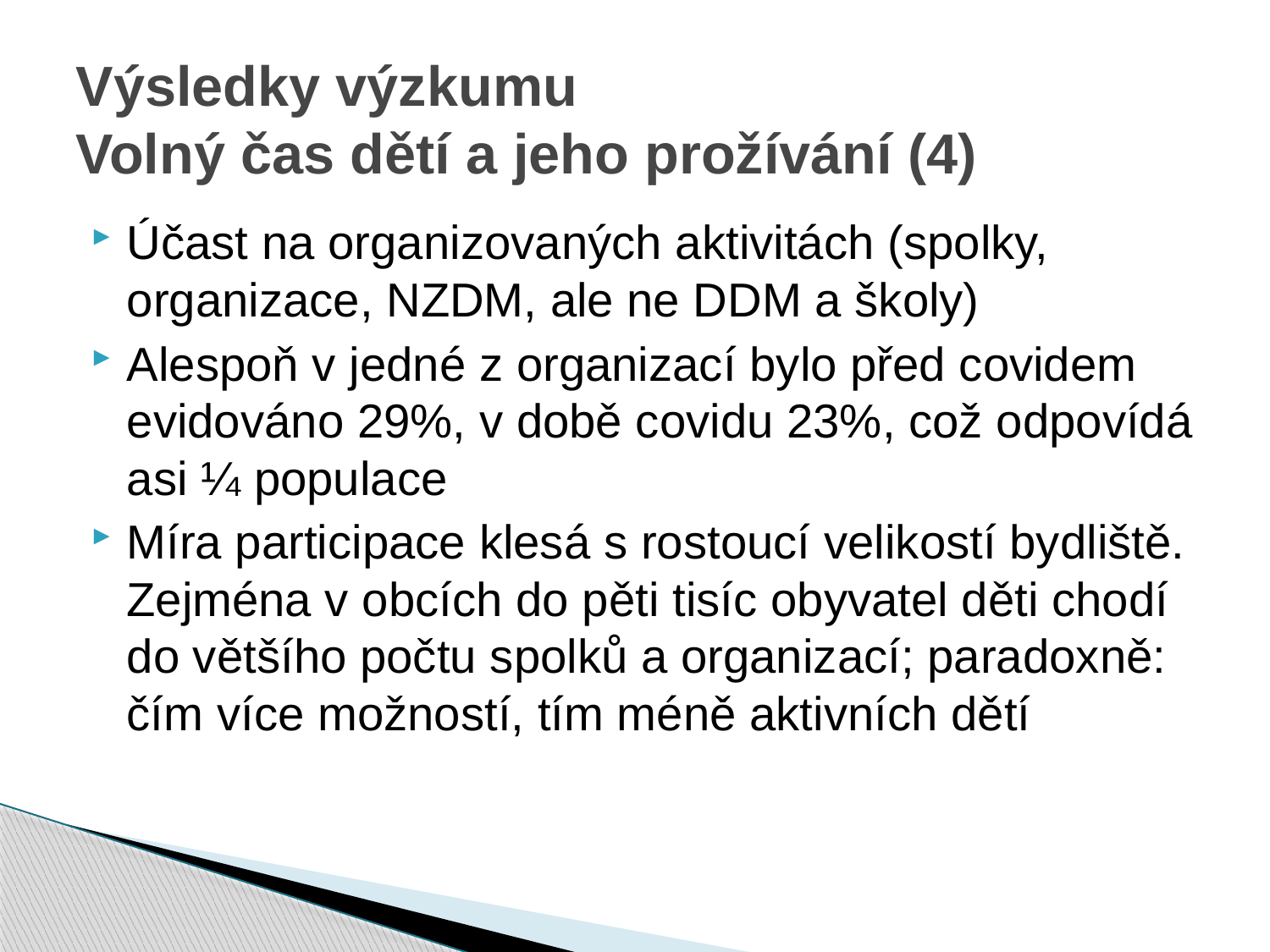

# Výsledky výzkumu Volný čas dětí a jeho prožívání (4)
Účast na organizovaných aktivitách (spolky, organizace, NZDM, ale ne DDM a školy)
Alespoň v jedné z organizací bylo před covidem evidováno 29%, v době covidu 23%, což odpovídá asi ¼ populace
Míra participace klesá s rostoucí velikostí bydliště. Zejména v obcích do pěti tisíc obyvatel děti chodí do většího počtu spolků a organizací; paradoxně: čím více možností, tím méně aktivních dětí